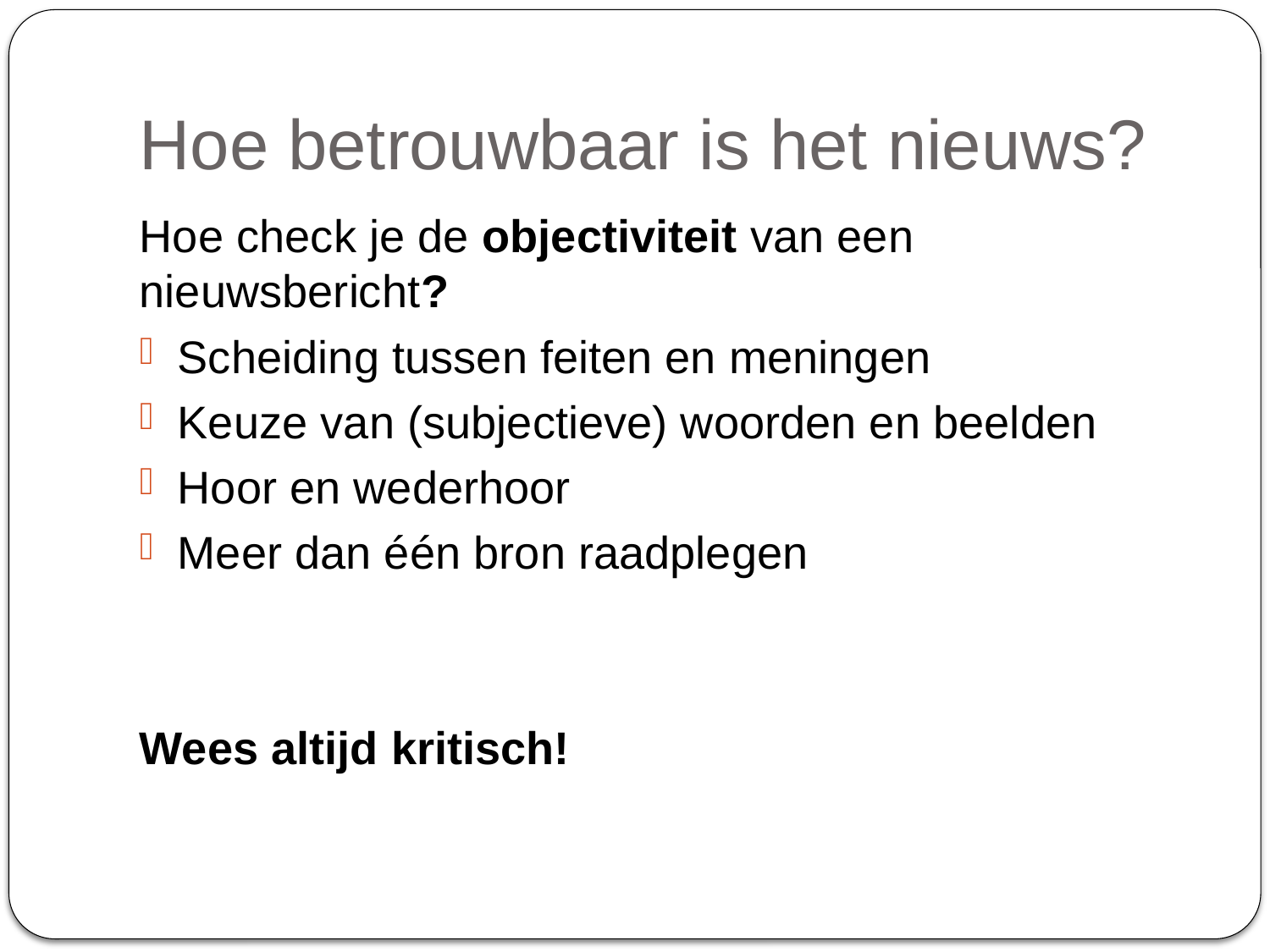

# Hoe betrouwbaar is het nieuws?
Hoe check je de objectiviteit van een nieuwsbericht?
Scheiding tussen feiten en meningen
Keuze van (subjectieve) woorden en beelden
Hoor en wederhoor
Meer dan één bron raadplegen

Wees altijd kritisch!